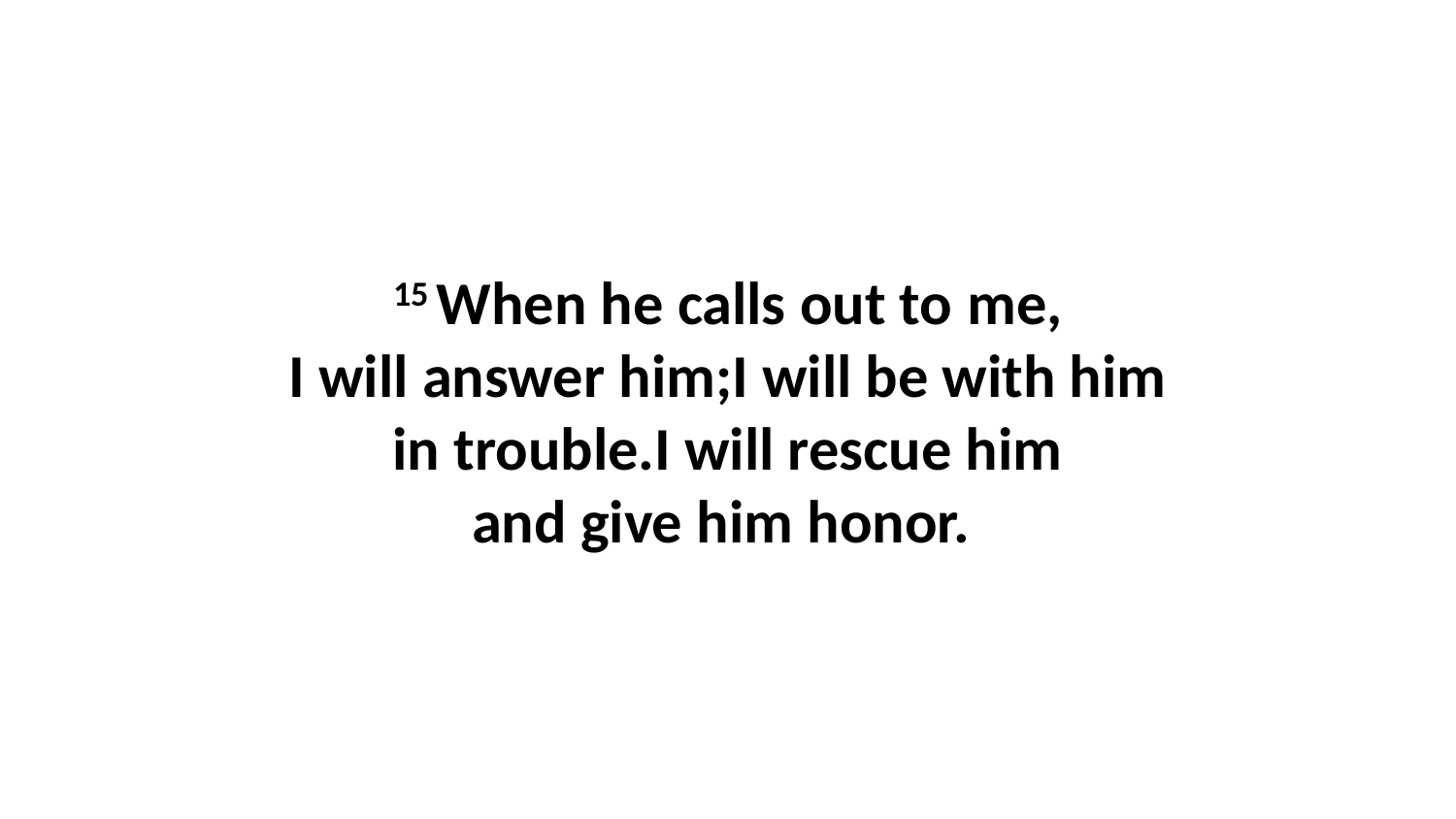

15 When he calls out to me, I will answer him;I will be with him in trouble.I will rescue him and give him honor.